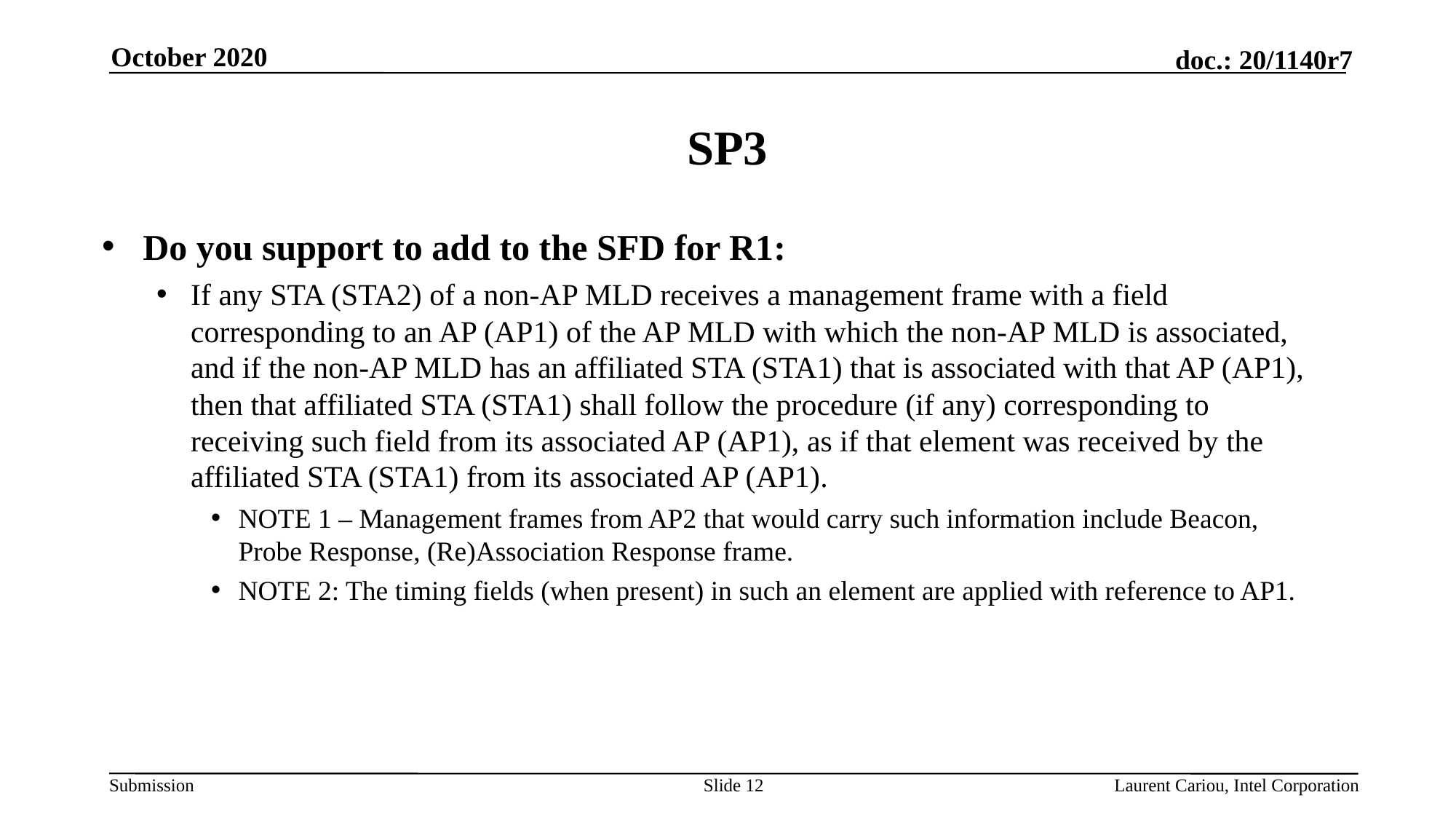

October 2020
# SP3
Do you support to add to the SFD for R1:
If any STA (STA2) of a non-AP MLD receives a management frame with a field corresponding to an AP (AP1) of the AP MLD with which the non-AP MLD is associated, and if the non-AP MLD has an affiliated STA (STA1) that is associated with that AP (AP1), then that affiliated STA (STA1) shall follow the procedure (if any) corresponding to receiving such field from its associated AP (AP1), as if that element was received by the affiliated STA (STA1) from its associated AP (AP1).
NOTE 1 – Management frames from AP2 that would carry such information include Beacon, Probe Response, (Re)Association Response frame.
NOTE 2: The timing fields (when present) in such an element are applied with reference to AP1.

Slide 12
Laurent Cariou, Intel Corporation